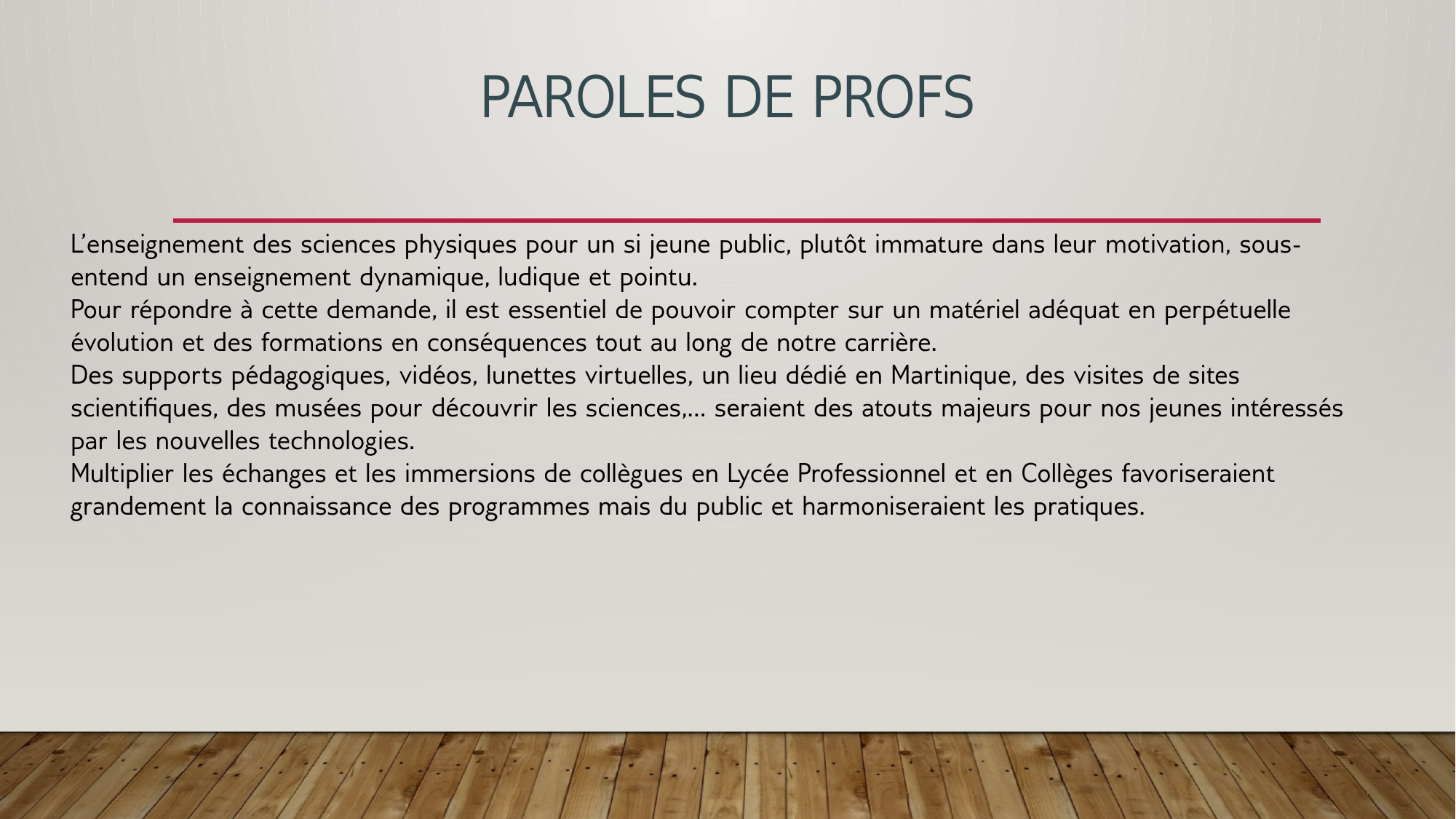

# Paroles de Profs
L’enseignement des sciences physiques pour un si jeune public, plutôt immature dans leur motivation, sous-entend un enseignement dynamique, ludique et pointu.
Pour répondre à cette demande, il est essentiel de pouvoir compter sur un matériel adéquat en perpétuelle évolution et des formations en conséquences tout au long de notre carrière.
Des supports pédagogiques, vidéos, lunettes virtuelles, un lieu dédié en Martinique, des visites de sites scientifiques, des musées pour découvrir les sciences,… seraient des atouts majeurs pour nos jeunes intéressés par les nouvelles technologies.
Multiplier les échanges et les immersions de collègues en Lycée Professionnel et en Collèges favoriseraient grandement la connaissance des programmes mais du public et harmoniseraient les pratiques.